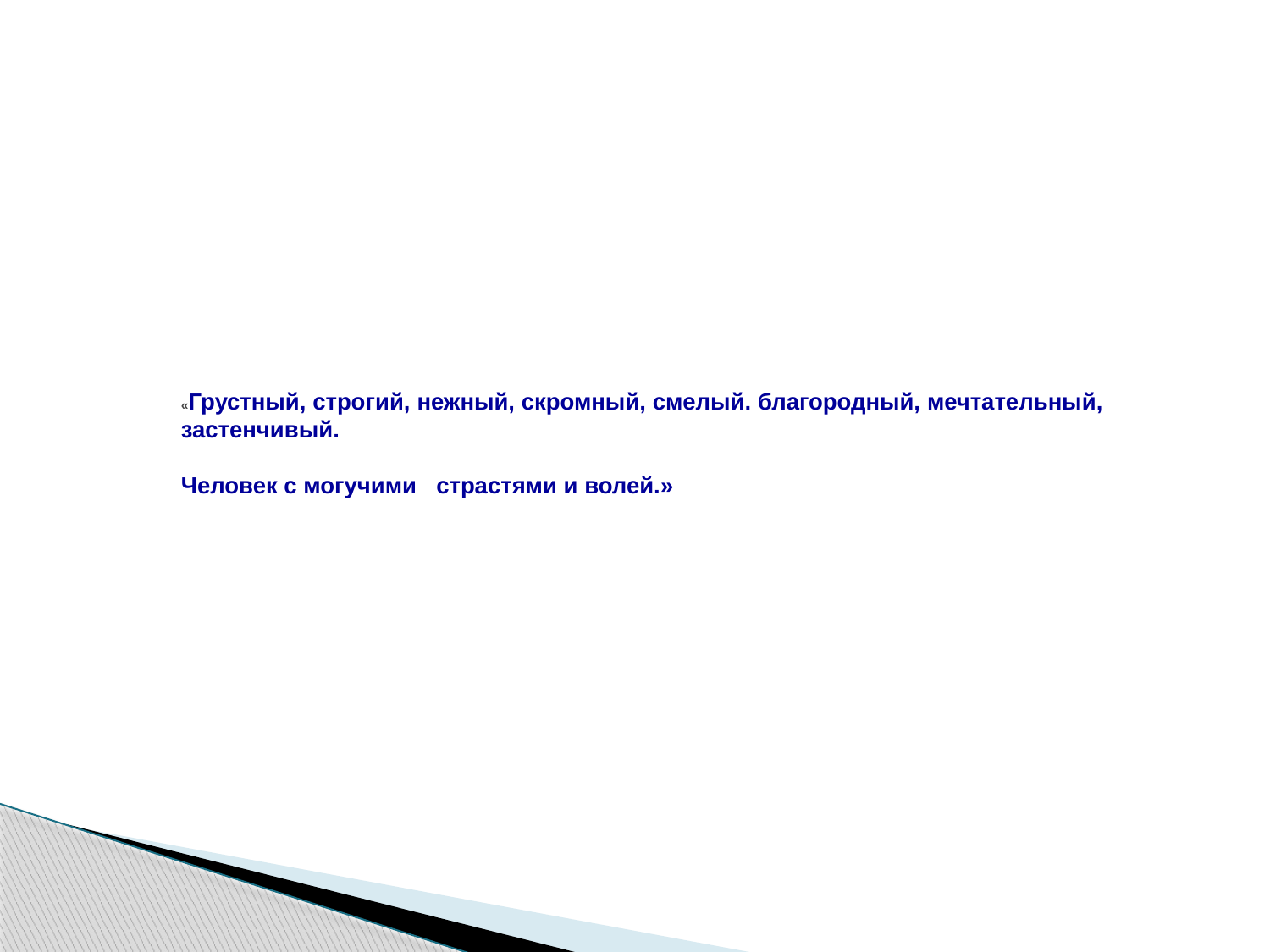

# «Грустный, строгий, нежный, скромный, смелый. благородный, мечтательный, застенчивый. Человек с могучими   страстями и волей.»